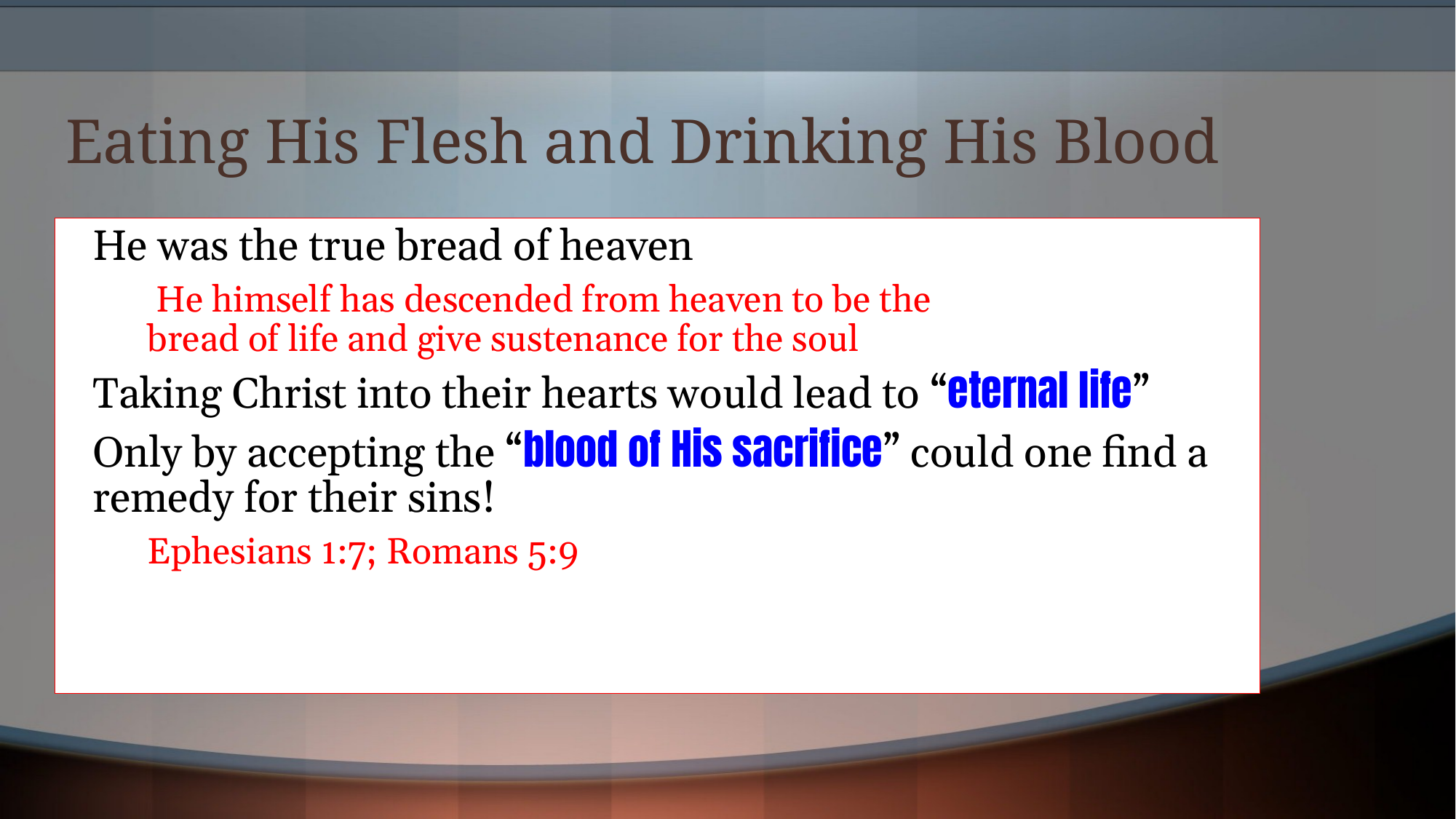

# Eating His Flesh and Drinking His Blood
He was the true bread of heaven
 He himself has descended from heaven to be the                           bread of life and give sustenance for the soul
Taking Christ into their hearts would lead to “eternal life”
Only by accepting the “blood of His sacrifice” could one find a remedy for their sins!
Ephesians 1:7; Romans 5:9